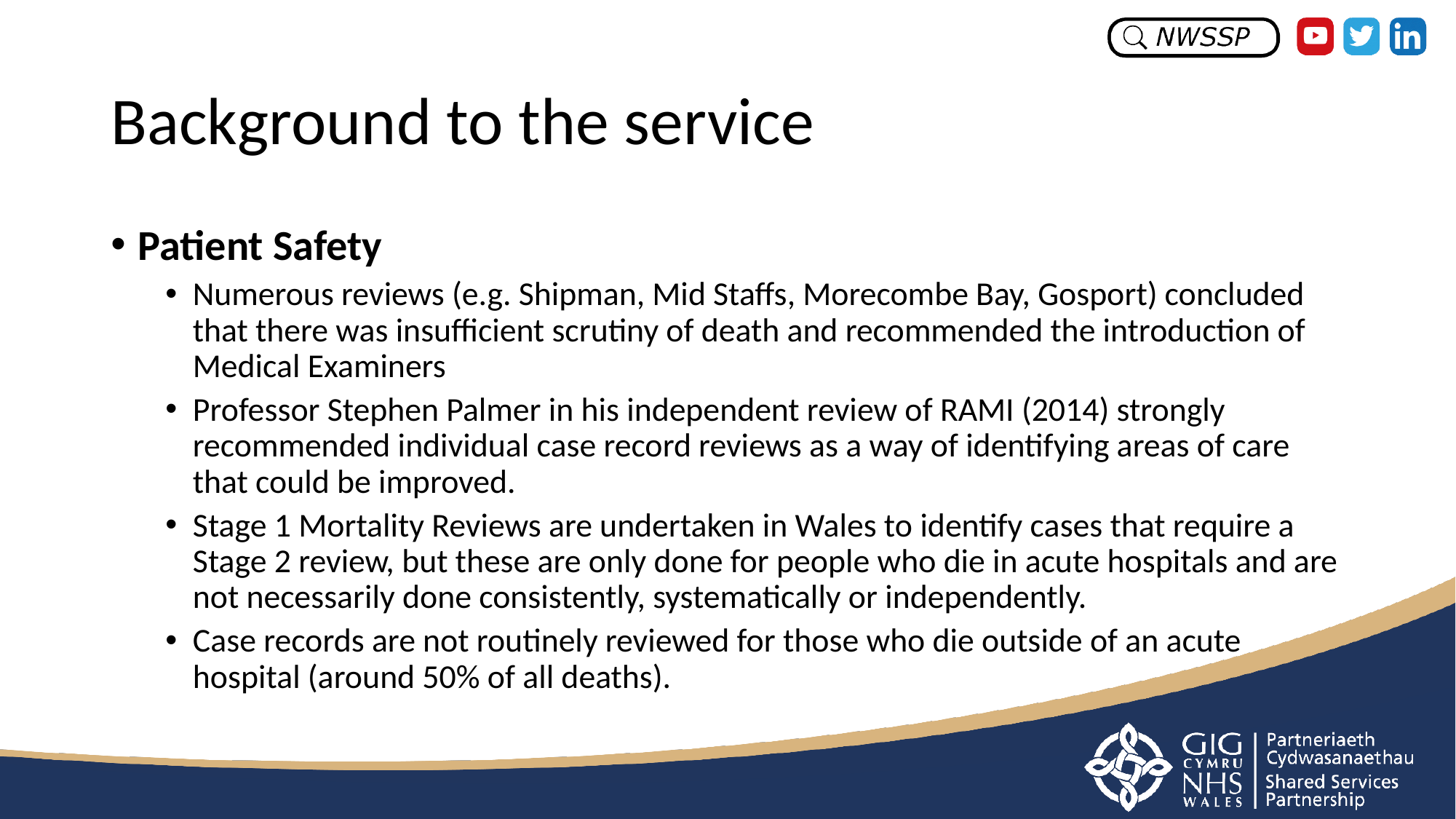

# Background to the service
Patient Safety
Numerous reviews (e.g. Shipman, Mid Staffs, Morecombe Bay, Gosport) concluded that there was insufficient scrutiny of death and recommended the introduction of Medical Examiners
Professor Stephen Palmer in his independent review of RAMI (2014) strongly recommended individual case record reviews as a way of identifying areas of care that could be improved.
Stage 1 Mortality Reviews are undertaken in Wales to identify cases that require a Stage 2 review, but these are only done for people who die in acute hospitals and are not necessarily done consistently, systematically or independently.
Case records are not routinely reviewed for those who die outside of an acute hospital (around 50% of all deaths).